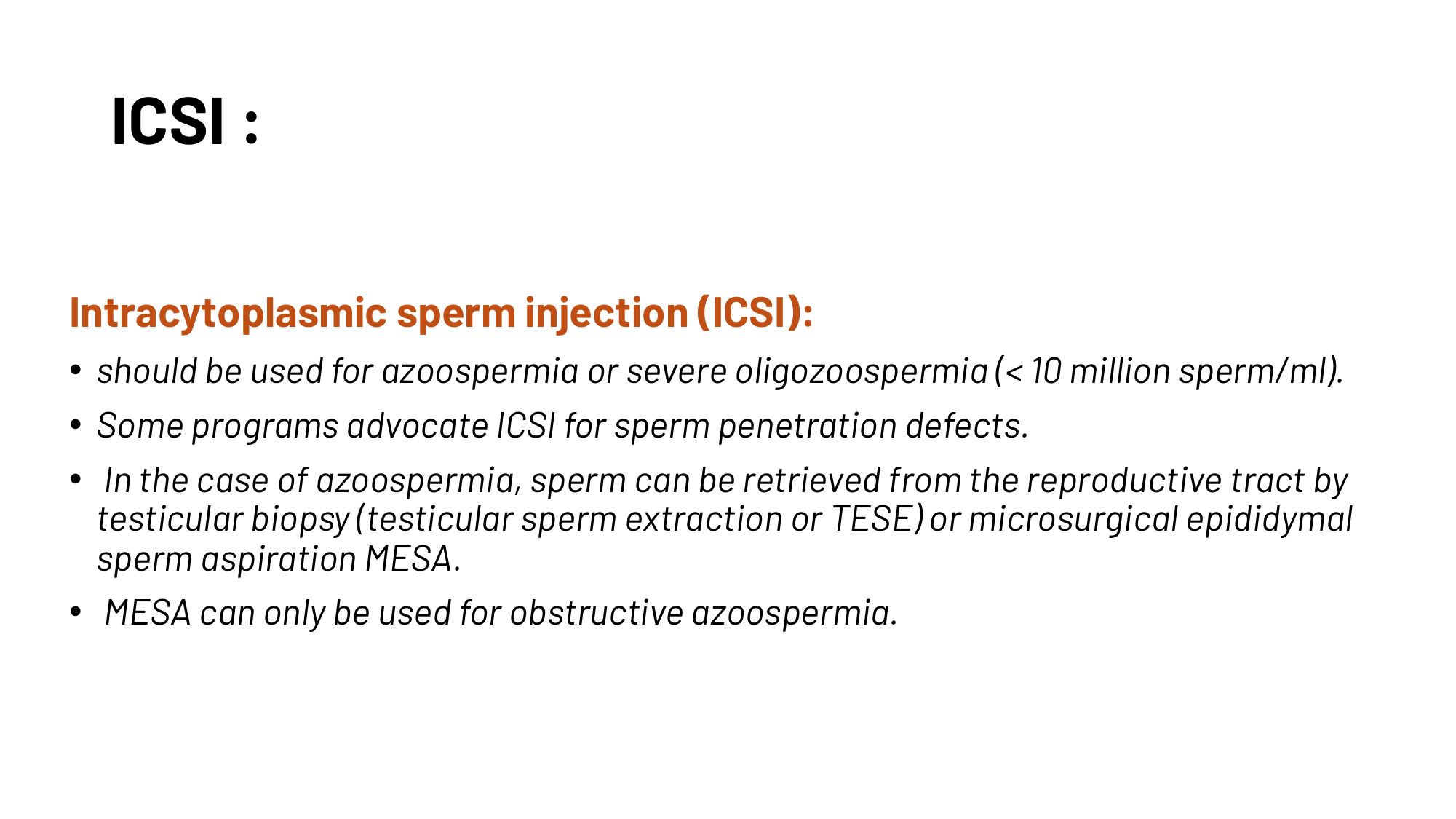

# ICSI :
Intracytoplasmic sperm injection (ICSI):
should be used for azoospermia or severe oligozoospermia (< 10 million sperm/ml).
Some programs advocate ICSI for sperm penetration defects.
 In the case of azoospermia, sperm can be retrieved from the reproductive tract by testicular biopsy (testicular sperm extraction or TESE) or microsurgical epididymal sperm aspiration MESA.
 MESA can only be used for obstructive azoospermia.